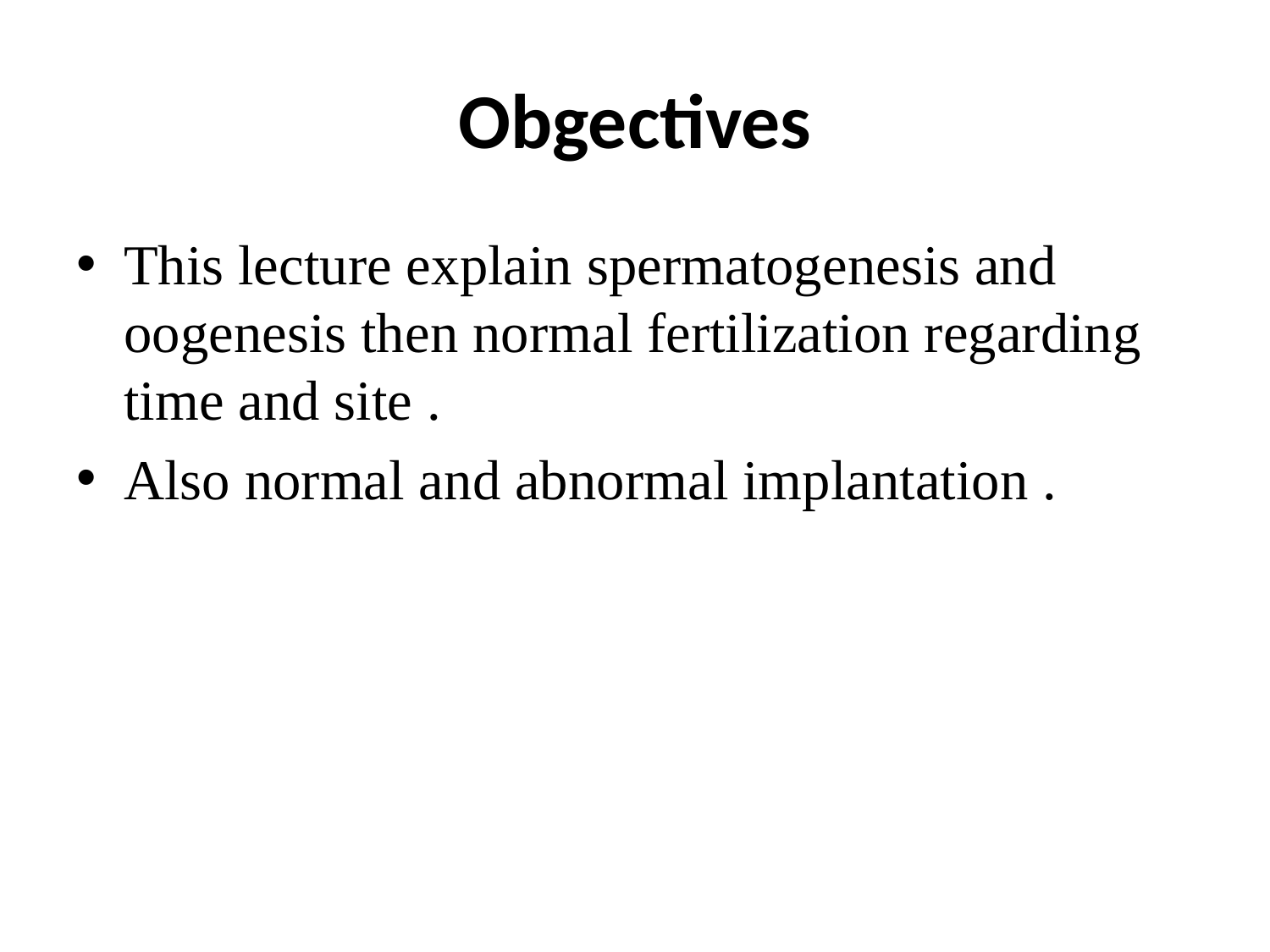

# Obgectives
This lecture explain spermatogenesis and oogenesis then normal fertilization regarding time and site .
Also normal and abnormal implantation .